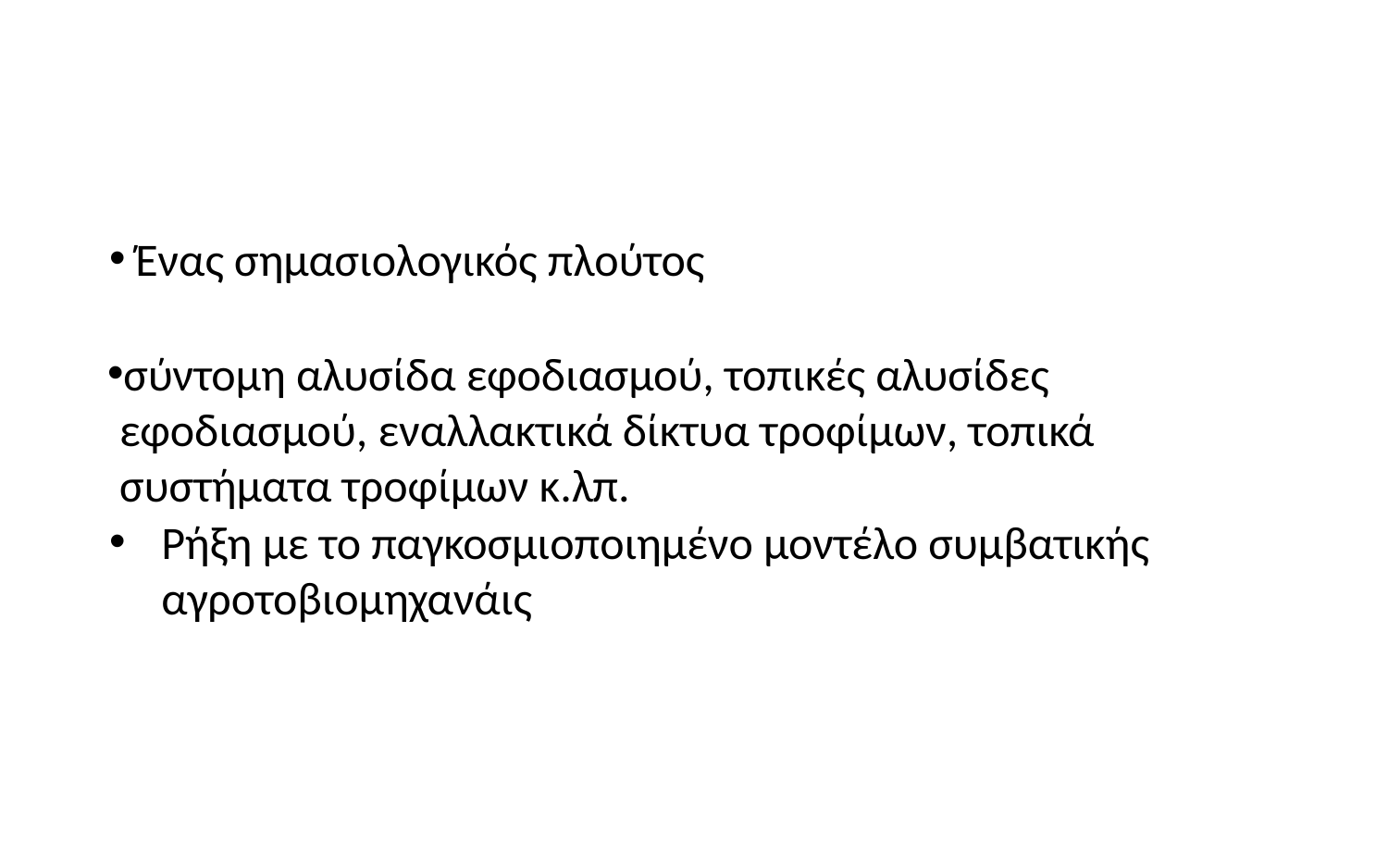

Ένας σημασιολογικός πλούτος

σύντομη αλυσίδα εφοδιασμού, τοπικές αλυσίδες εφοδιασμού, εναλλακτικά δίκτυα τροφίμων, τοπικά συστήματα τροφίμων κ.λπ.
Ρήξη με το παγκοσμιοποιημένο μοντέλο συμβατικής αγροτοβιομηχανάις